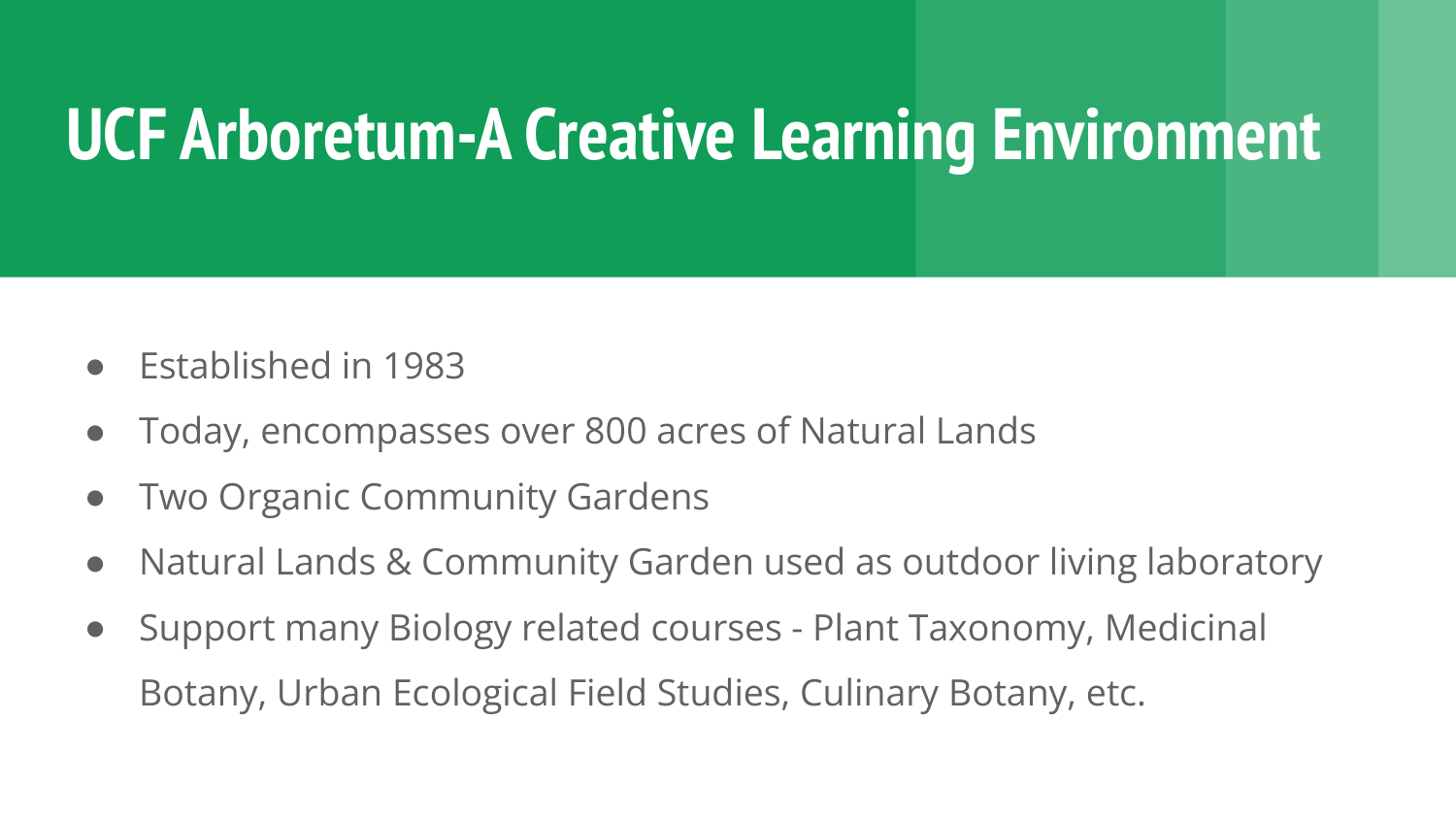

# UCF Arboretum-A Creative Learning Environment
Established in 1983
Today, encompasses over 800 acres of Natural Lands
Two Organic Community Gardens
Natural Lands & Community Garden used as outdoor living laboratory
Support many Biology related courses - Plant Taxonomy, Medicinal Botany, Urban Ecological Field Studies, Culinary Botany, etc.